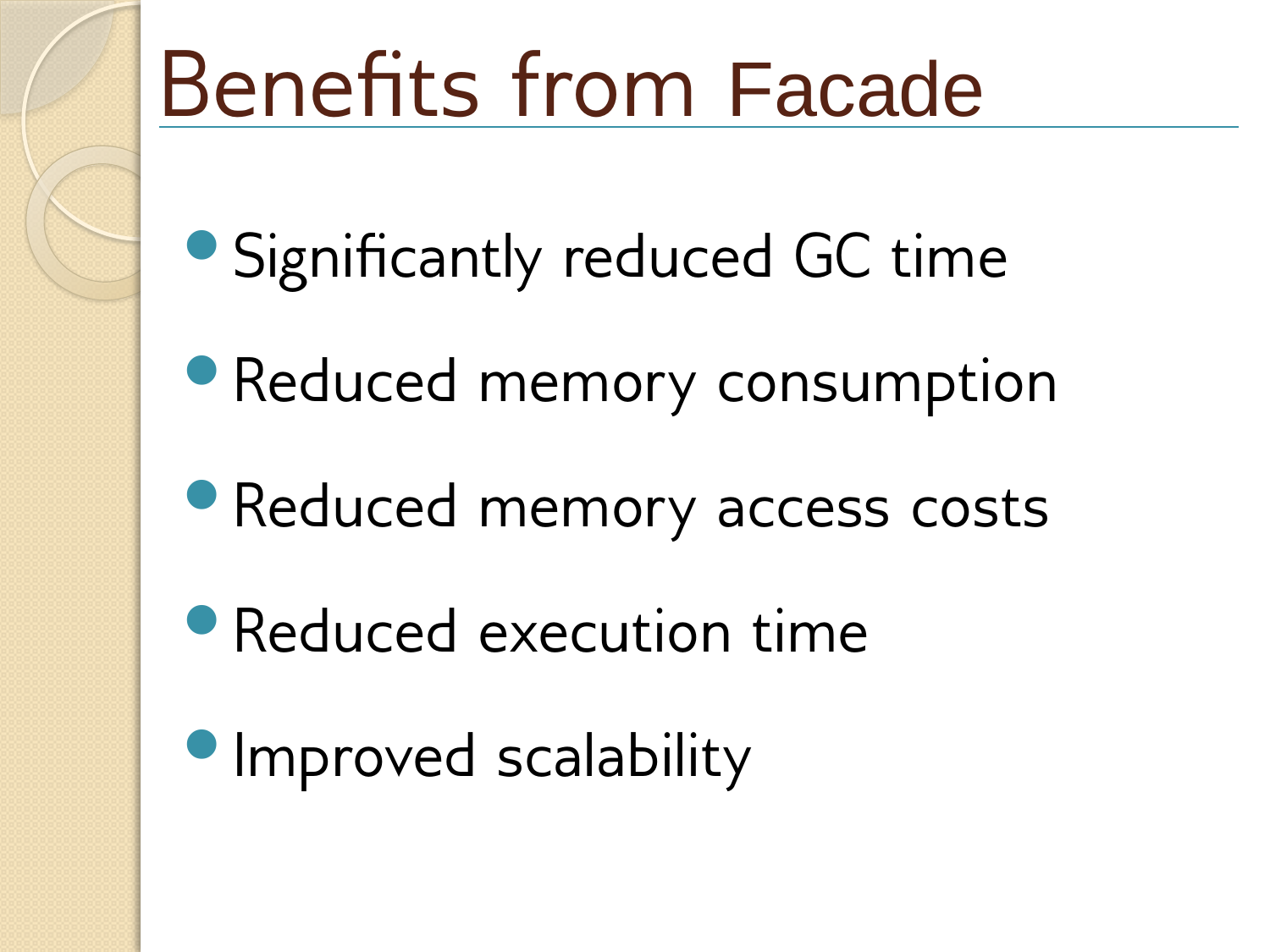

# Benefits from Facade
Significantly reduced GC time
Reduced memory consumption
Reduced memory access costs
Reduced execution time
Improved scalability